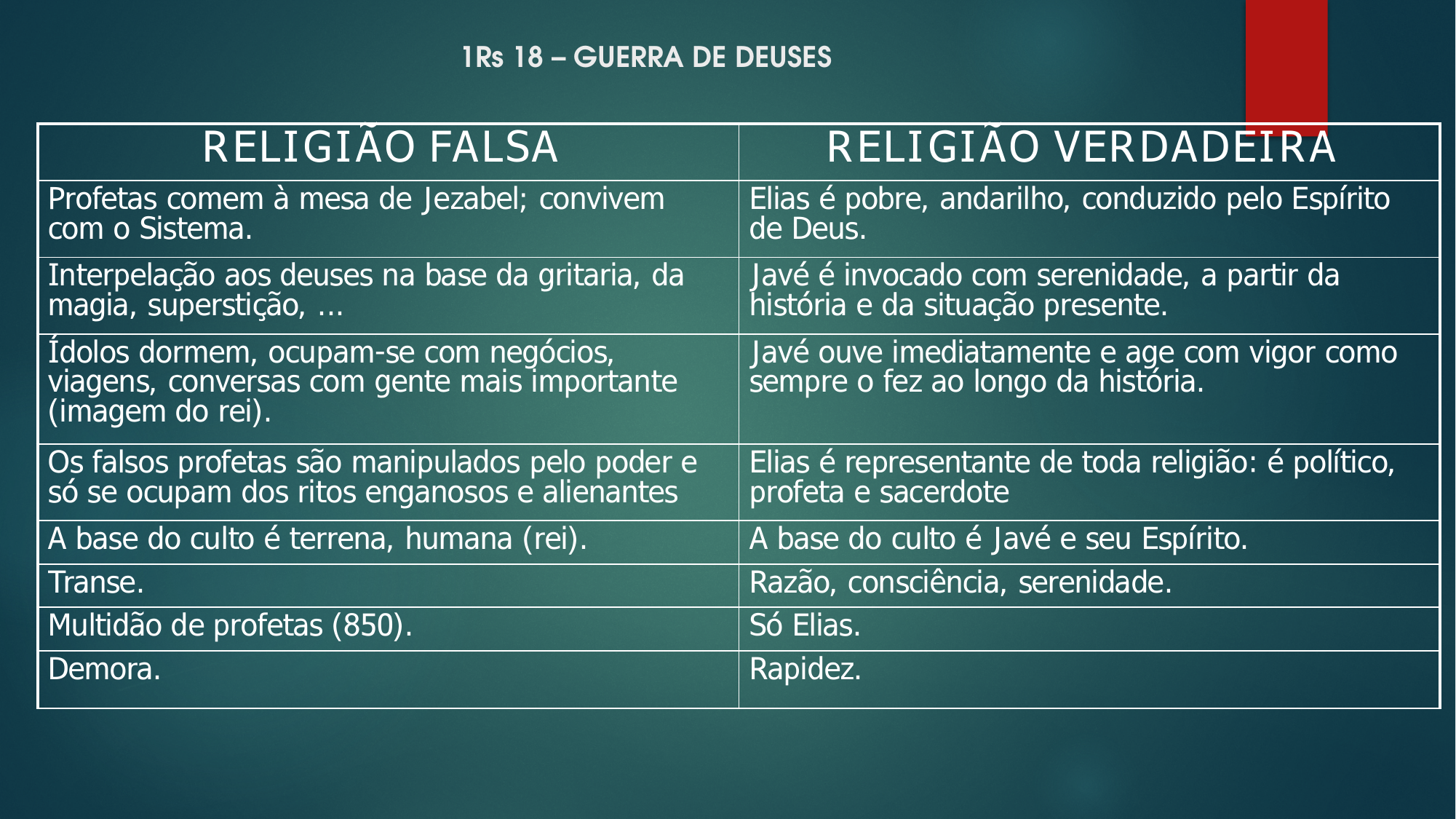

# 1Rs 18 – GUERRA DE DEUSES
| RELIGIÃO FALSA | RELIGIÃO VERDADEIRA |
| --- | --- |
| Profetas comem à mesa de Jezabel; convivem com o Sistema. | Elias é pobre, andarilho, conduzido pelo Espírito de Deus. |
| Interpelação aos deuses na base da gritaria, da magia, superstição, ... | Javé é invocado com serenidade, a partir da história e da situação presente. |
| Ídolos dormem, ocupam-se com negócios, viagens, conversas com gente mais importante (imagem do rei). | Javé ouve imediatamente e age com vigor como sempre o fez ao longo da história. |
| Os falsos profetas são manipulados pelo poder e só se ocupam dos ritos enganosos e alienantes | Elias é representante de toda religião: é político, profeta e sacerdote |
| A base do culto é terrena, humana (rei). | A base do culto é Javé e seu Espírito. |
| Transe. | Razão, consciência, serenidade. |
| Multidão de profetas (850). | Só Elias. |
| Demora. | Rapidez. |